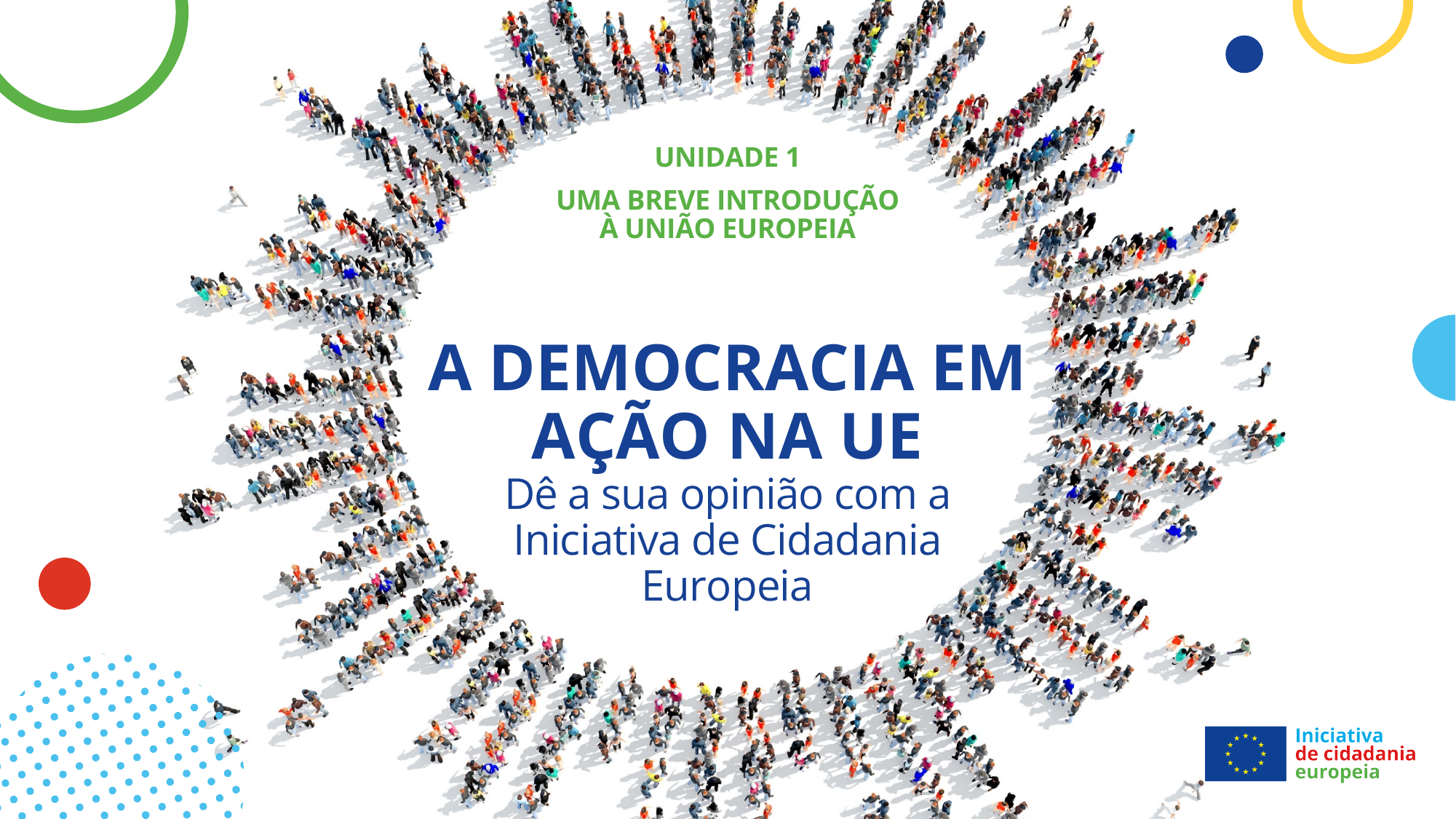

Unidade 1
Uma breve introdução à União Europeia
# A DEMOCRACIA EM AÇÃO NA UE Dê a sua opinião com a Iniciativa de Cidadania Europeia